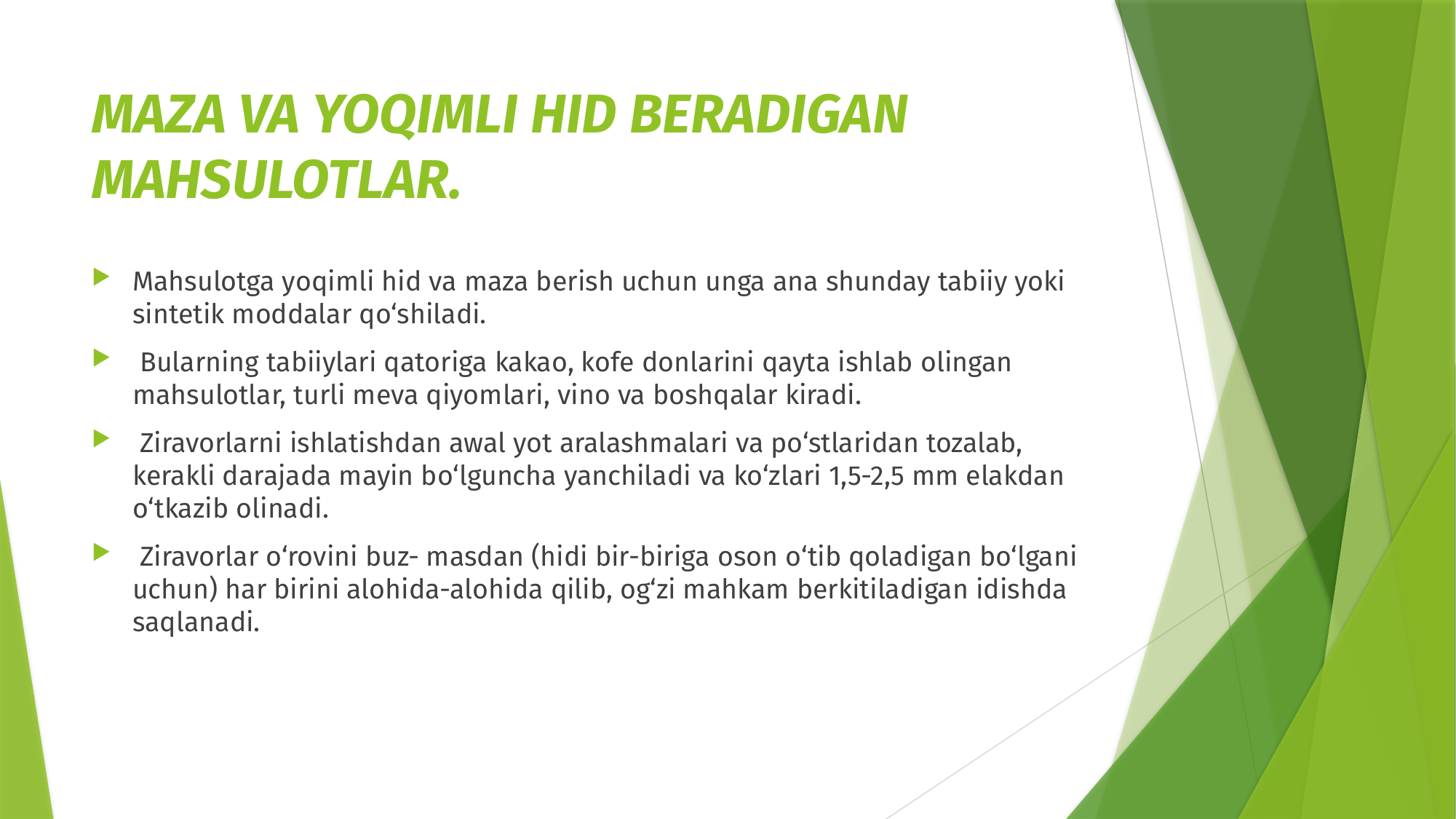

# MAZA VA YOQIMLI HID BERADIGAN MAHSULOTLAR.
Mahsulotga yoqimli hid va maza berish uchun unga ana shunday tabiiy yoki sintetik moddalar qo‘shiladi.
 Bularning tabiiylari qatoriga kakao, kofe donlarini qayta ishlab olingan mahsulotlar, turli meva qiyomlari, vino va boshqalar kiradi.
 Ziravorlarni ishlatishdan awal yot aralashmalari va po‘stlaridan tozalab, kerakli darajada mayin bo‘lguncha yanchiladi va ko‘zlari 1,5-2,5 mm elakdan o‘tkazib olinadi.
 Ziravorlar o‘rovini buz- masdan (hidi bir-biriga oson o‘tib qoladigan bo‘lgani uchun) har birini alohida-alohida qilib, og‘zi mahkam berkitiladigan idishda saqlanadi.